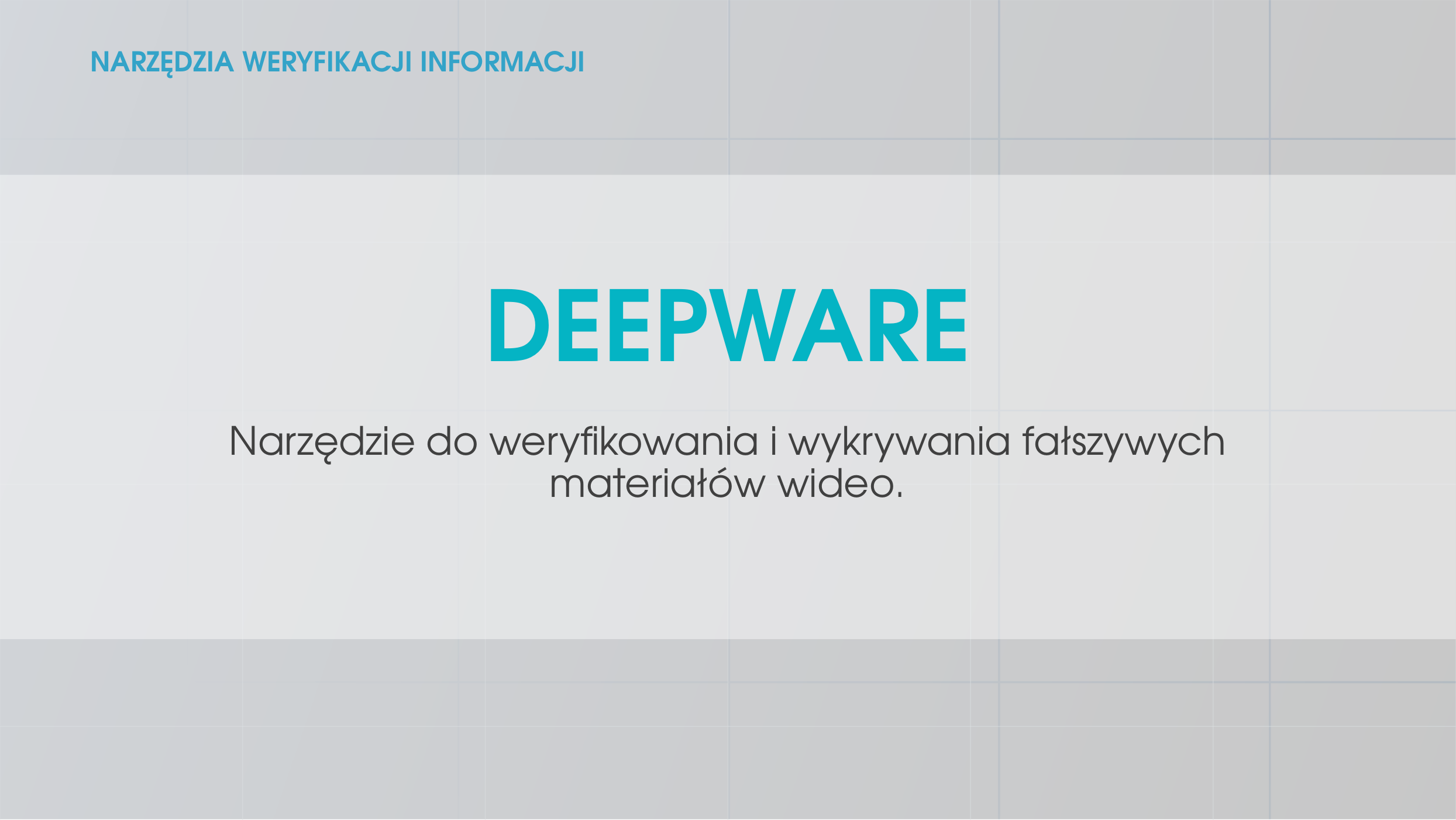

NARZĘDZIA WERYFIKACJI INFORMACJI

DEEPWARE
Narzędzie do weryfikowania i wykrywania fałszywych materiałów wideo.
44